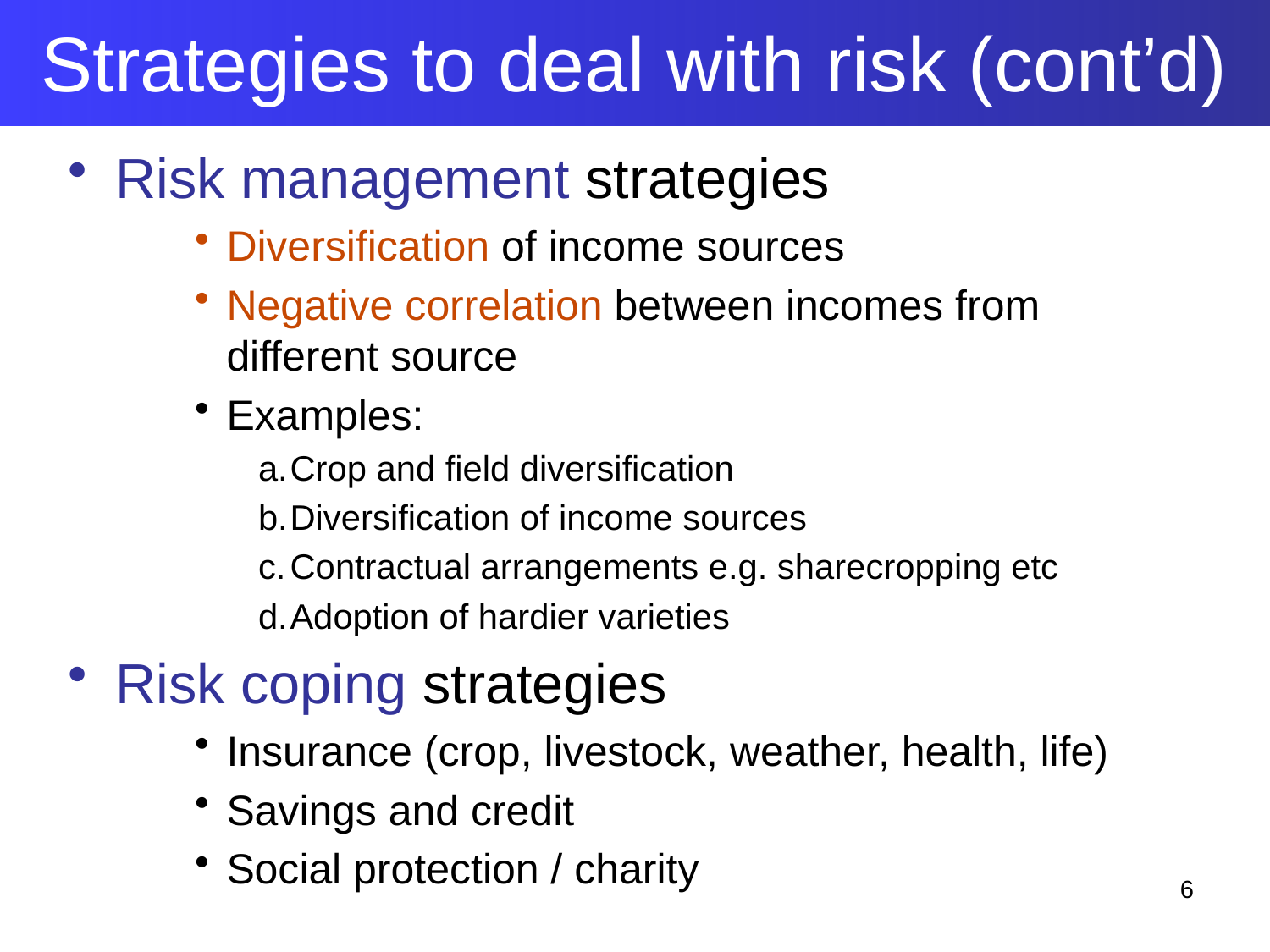

Strategies to deal with risk (cont’d)
Risk management strategies
Diversification of income sources
Negative correlation between incomes from different source
Examples:
Crop and field diversification
Diversification of income sources
Contractual arrangements e.g. sharecropping etc
Adoption of hardier varieties
Risk coping strategies
Insurance (crop, livestock, weather, health, life)
Savings and credit
Social protection / charity

6